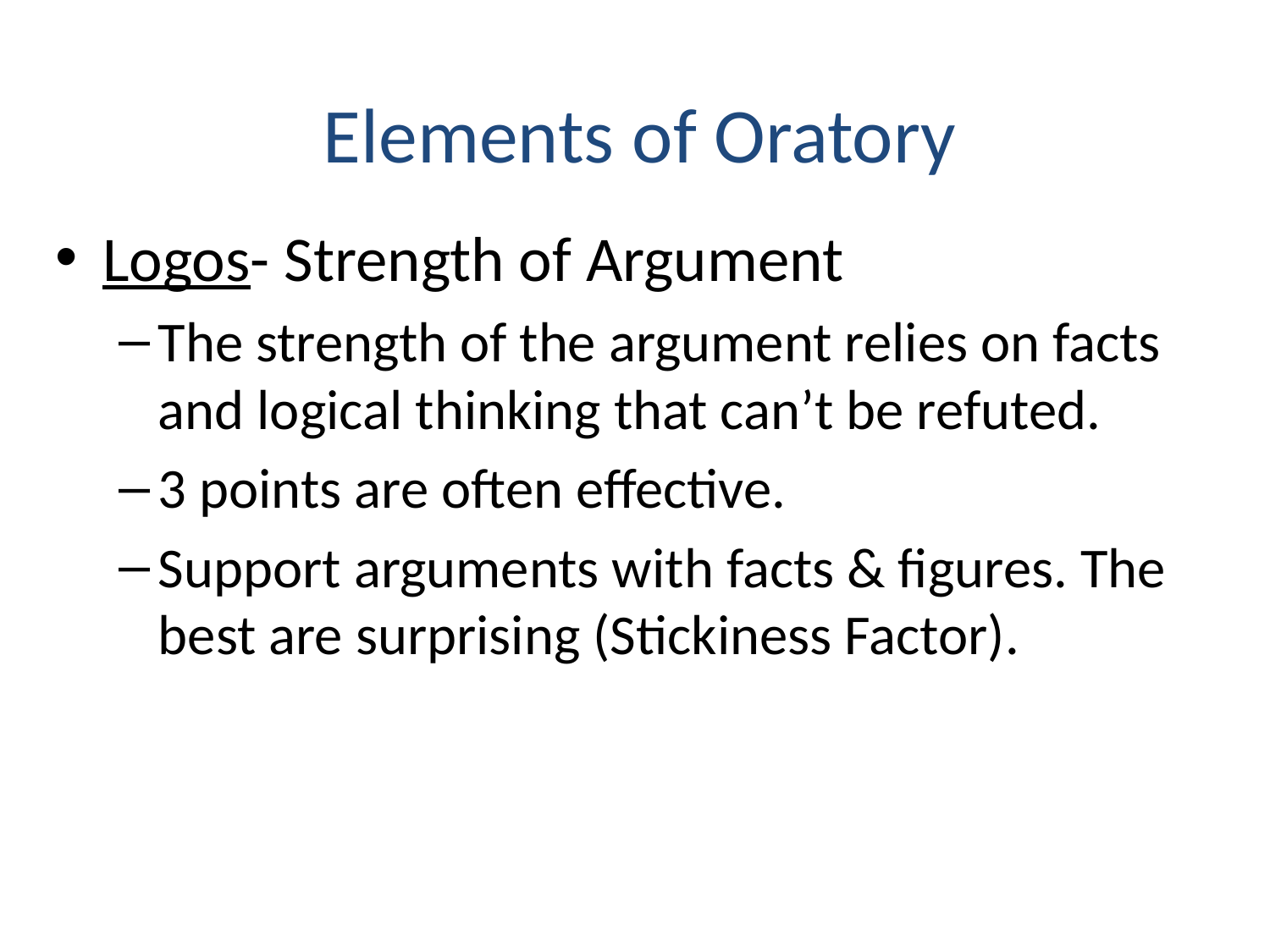

# Elements of Oratory
Logos- Strength of Argument
The strength of the argument relies on facts and logical thinking that can’t be refuted.
3 points are often effective.
Support arguments with facts & figures. The best are surprising (Stickiness Factor).